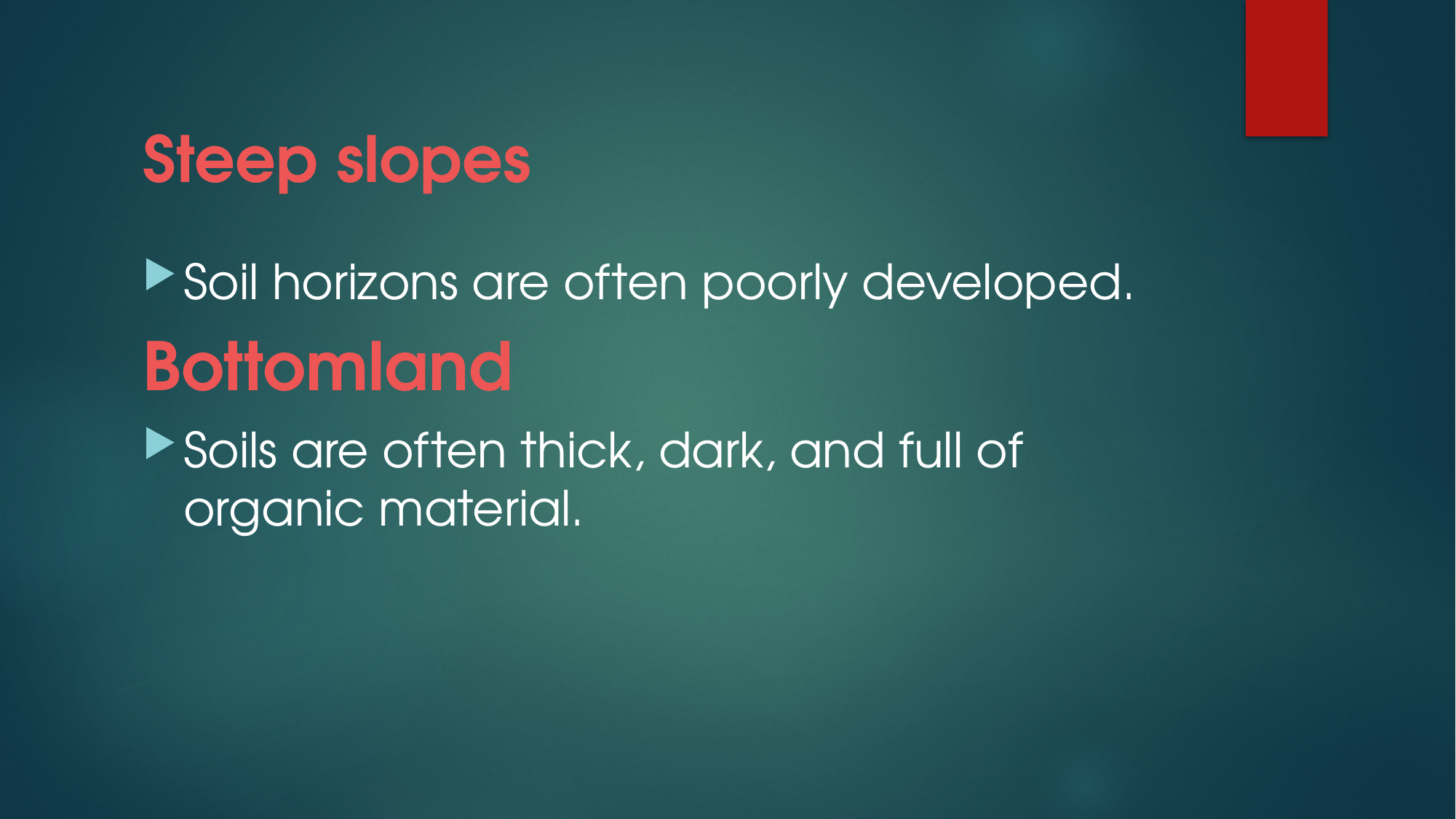

# Steep slopes
Soil horizons are often poorly developed.
Bottomland
Soils are often thick, dark, and full of organic material.